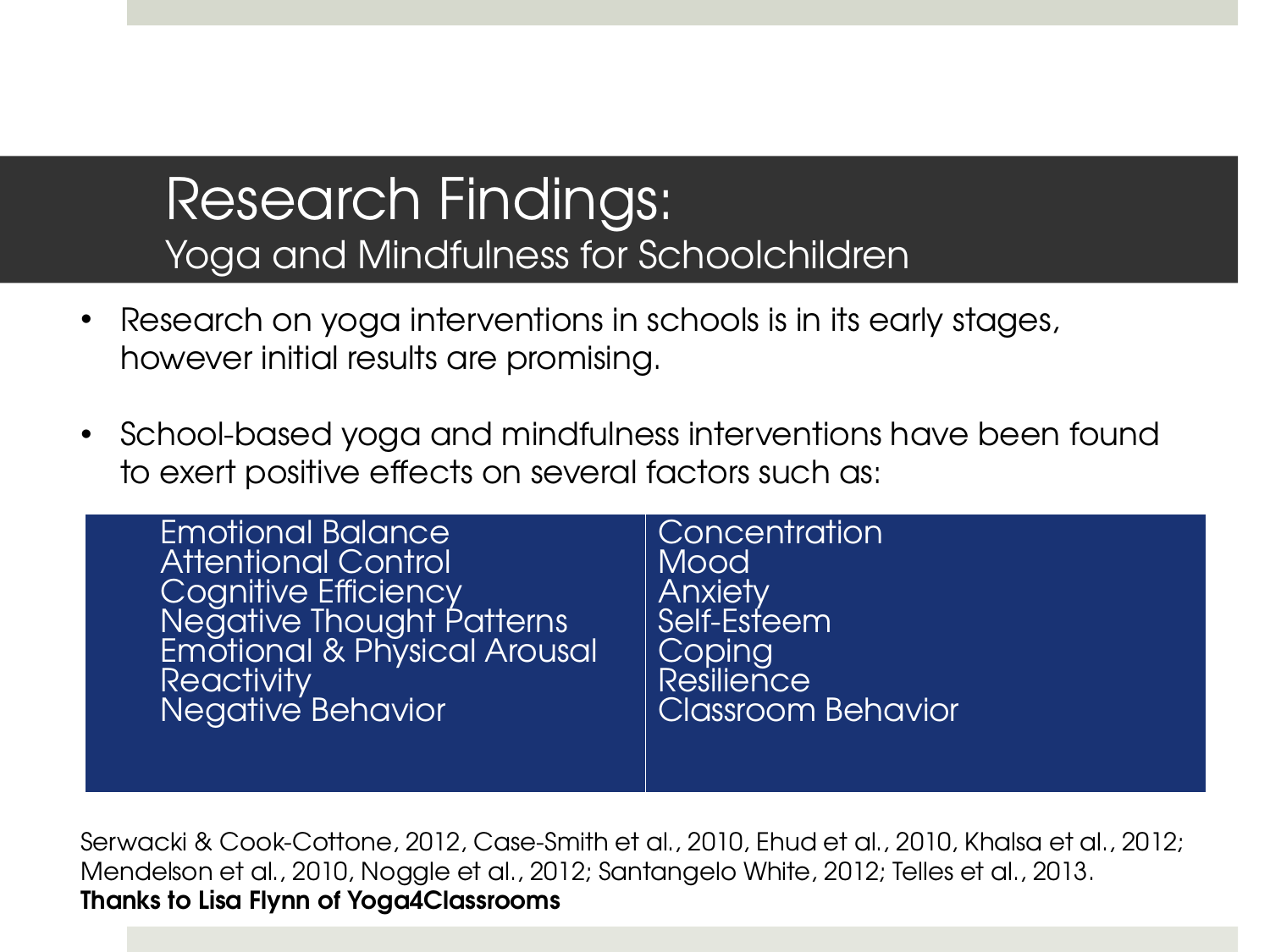

# Research Findings: Yoga and Mindfulness for Schoolchildren
Research on yoga interventions in schools is in its early stages, however initial results are promising.

School-based yoga and mindfulness interventions have been found to exert positive effects on several factors such as:

| Emotional Balance Attentional Control Cognitive Efficiency Negative Thought Patterns Emotional & Physical Arousal Reactivity Negative Behavior | Concentration Mood Anxiety Self-Esteem Coping Resilience Classroom Behavior |
| --- | --- |
Serwacki & Cook-Cottone, 2012, Case-Smith et al., 2010, Ehud et al., 2010, Khalsa et al., 2012; Mendelson et al., 2010, Noggle et al., 2012; Santangelo White, 2012; Telles et al., 2013.
Thanks to Lisa Flynn of Yoga4Classrooms